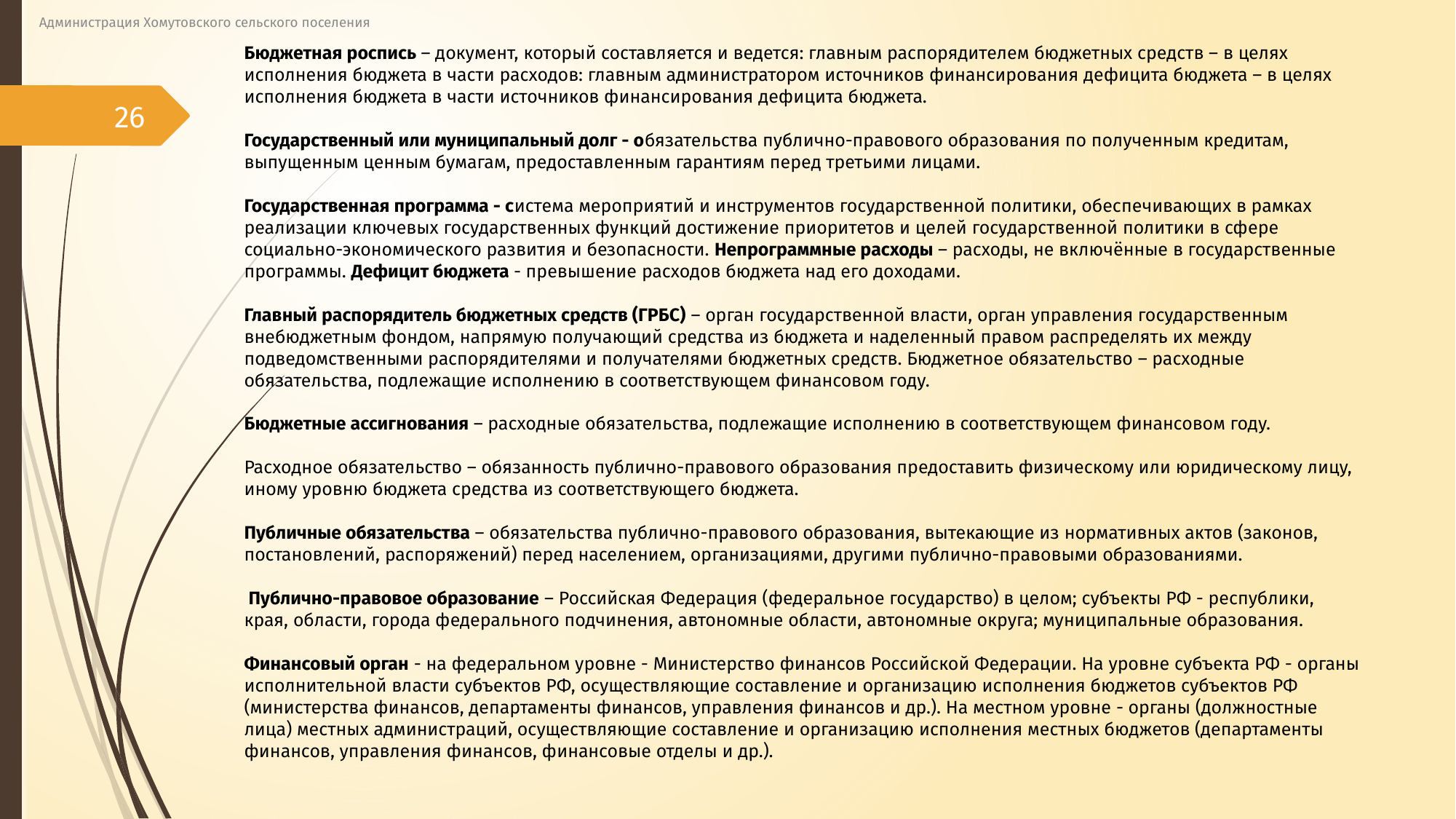

Администрация Хомутовского сельского поселения
Бюджетная роспись – документ, который составляется и ведется: главным распорядителем бюджетных средств – в целях исполнения бюджета в части расходов: главным администратором источников финансирования дефицита бюджета – в целях исполнения бюджета в части источников финансирования дефицита бюджета.

Государственный или муниципальный долг - обязательства публично-правового образования по полученным кредитам, выпущенным ценным бумагам, предоставленным гарантиям перед третьими лицами.

Государственная программа - система мероприятий и инструментов государственной политики, обеспечивающих в рамках реализации ключевых государственных функций достижение приоритетов и целей государственной политики в сфере социально-экономического развития и безопасности. Непрограммные расходы – расходы, не включённые в государственные программы. Дефицит бюджета - превышение расходов бюджета над его доходами.

Главный распорядитель бюджетных средств (ГРБС) – орган государственной власти, орган управления государственным внебюджетным фондом, напрямую получающий средства из бюджета и наделенный правом распределять их между подведомственными распорядителями и получателями бюджетных средств. Бюджетное обязательство – расходные обязательства, подлежащие исполнению в соответствующем финансовом году.

Бюджетные ассигнования – расходные обязательства, подлежащие исполнению в соответствующем финансовом году.

Расходное обязательство – обязанность публично-правового образования предоставить физическому или юридическому лицу, иному уровню бюджета средства из соответствующего бюджета.

Публичные обязательства – обязательства публично-правового образования, вытекающие из нормативных актов (законов, постановлений, распоряжений) перед населением, организациями, другими публично-правовыми образованиями.

 Публично-правовое образование – Российская Федерация (федеральное государство) в целом; субъекты РФ - республики, края, области, города федерального подчинения, автономные области, автономные округа; муниципальные образования.

Финансовый орган - на федеральном уровне - Министерство финансов Российской Федерации. На уровне субъекта РФ - органы исполнительной власти субъектов РФ, осуществляющие составление и организацию исполнения бюджетов субъектов РФ (министерства финансов, департаменты финансов, управления финансов и др.). На местном уровне - органы (должностные лица) местных администраций, осуществляющие составление и организацию исполнения местных бюджетов (департаменты финансов, управления финансов, финансовые отделы и др.).

26